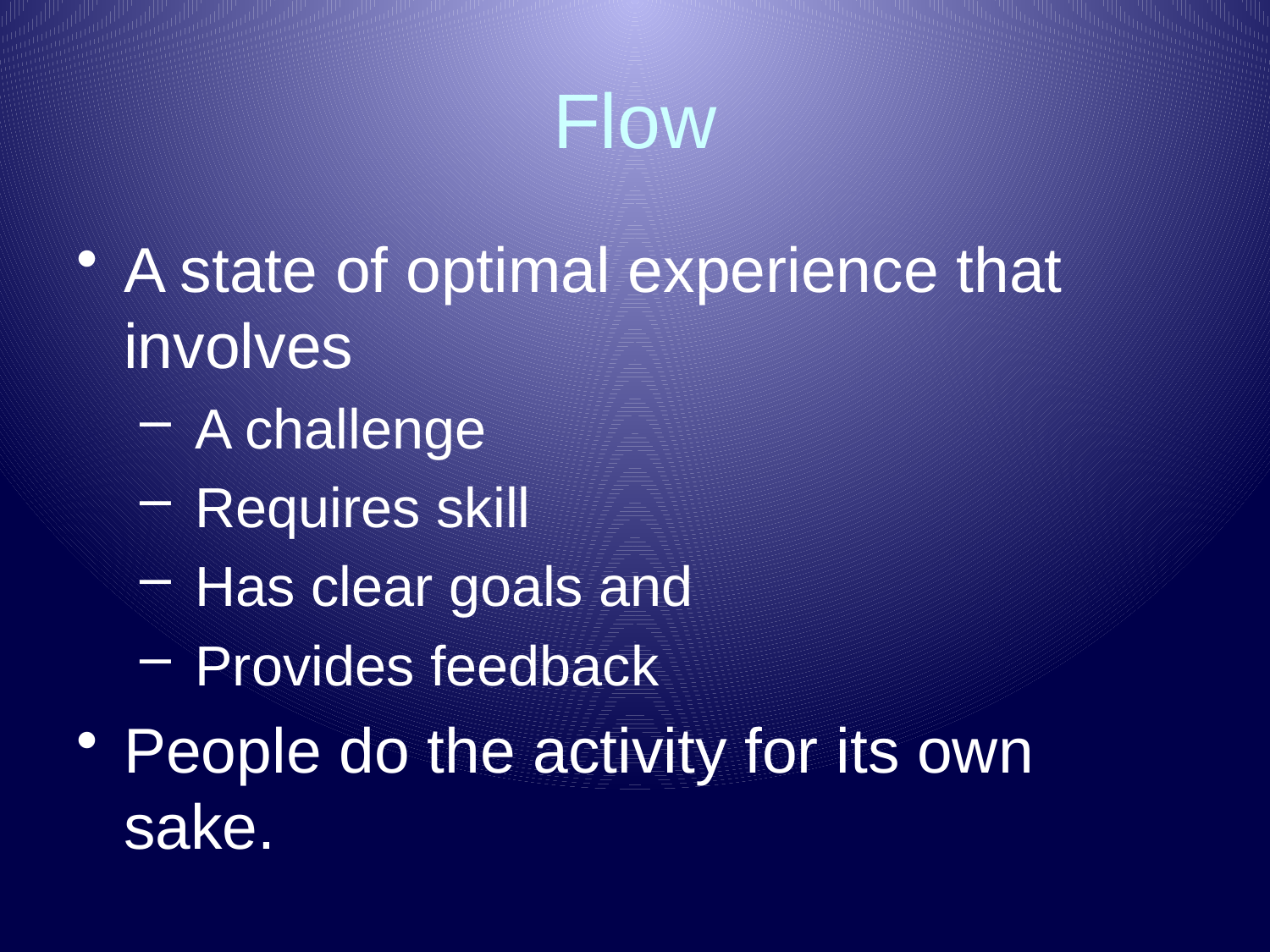

# Flow
A state of optimal experience that involves
 A challenge
 Requires skill
 Has clear goals and
 Provides feedback
People do the activity for its own sake.